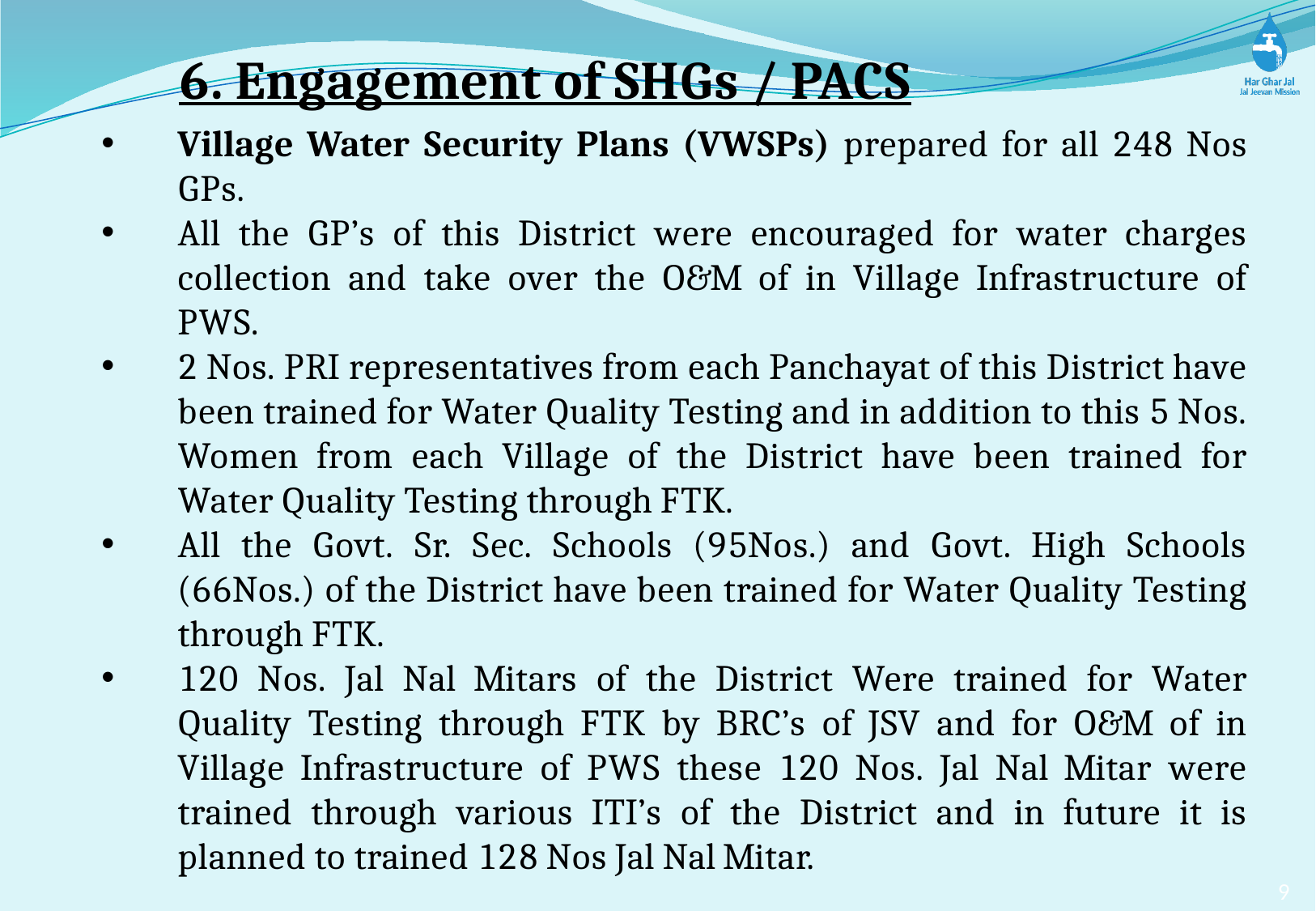

6. Engagement of SHGs / PACS
Village Water Security Plans (VWSPs) prepared for all 248 Nos GPs.
All the GP’s of this District were encouraged for water charges collection and take over the O&M of in Village Infrastructure of PWS.
2 Nos. PRI representatives from each Panchayat of this District have been trained for Water Quality Testing and in addition to this 5 Nos. Women from each Village of the District have been trained for Water Quality Testing through FTK.
All the Govt. Sr. Sec. Schools (95Nos.) and Govt. High Schools (66Nos.) of the District have been trained for Water Quality Testing through FTK.
120 Nos. Jal Nal Mitars of the District Were trained for Water Quality Testing through FTK by BRC’s of JSV and for O&M of in Village Infrastructure of PWS these 120 Nos. Jal Nal Mitar were trained through various ITI’s of the District and in future it is planned to trained 128 Nos Jal Nal Mitar.